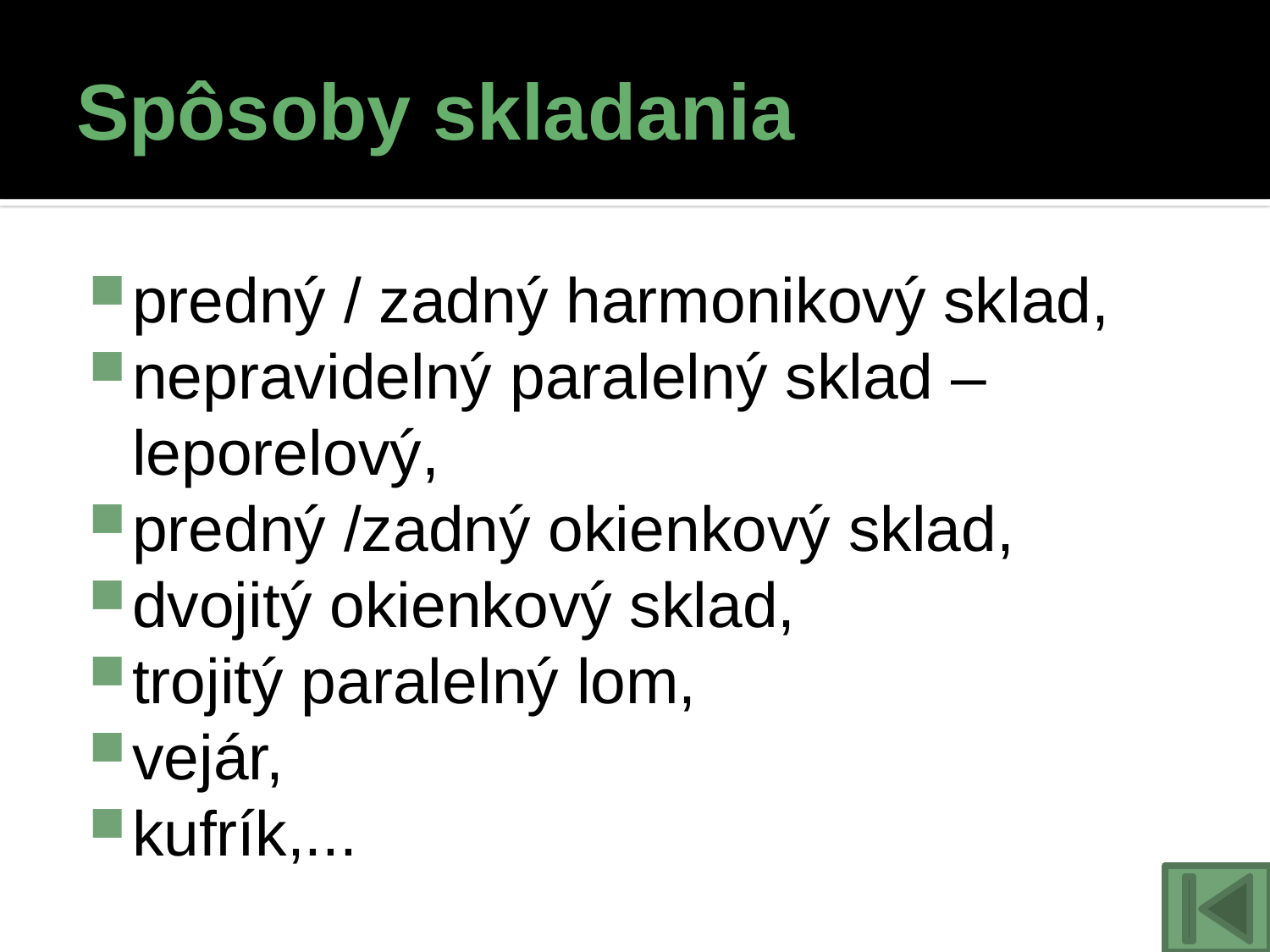

# Spôsoby skladania
predný / zadný harmonikový sklad,
nepravidelný paralelný sklad – leporelový,
predný /zadný okienkový sklad,
dvojitý okienkový sklad,
trojitý paralelný lom,
vejár,
kufrík,...